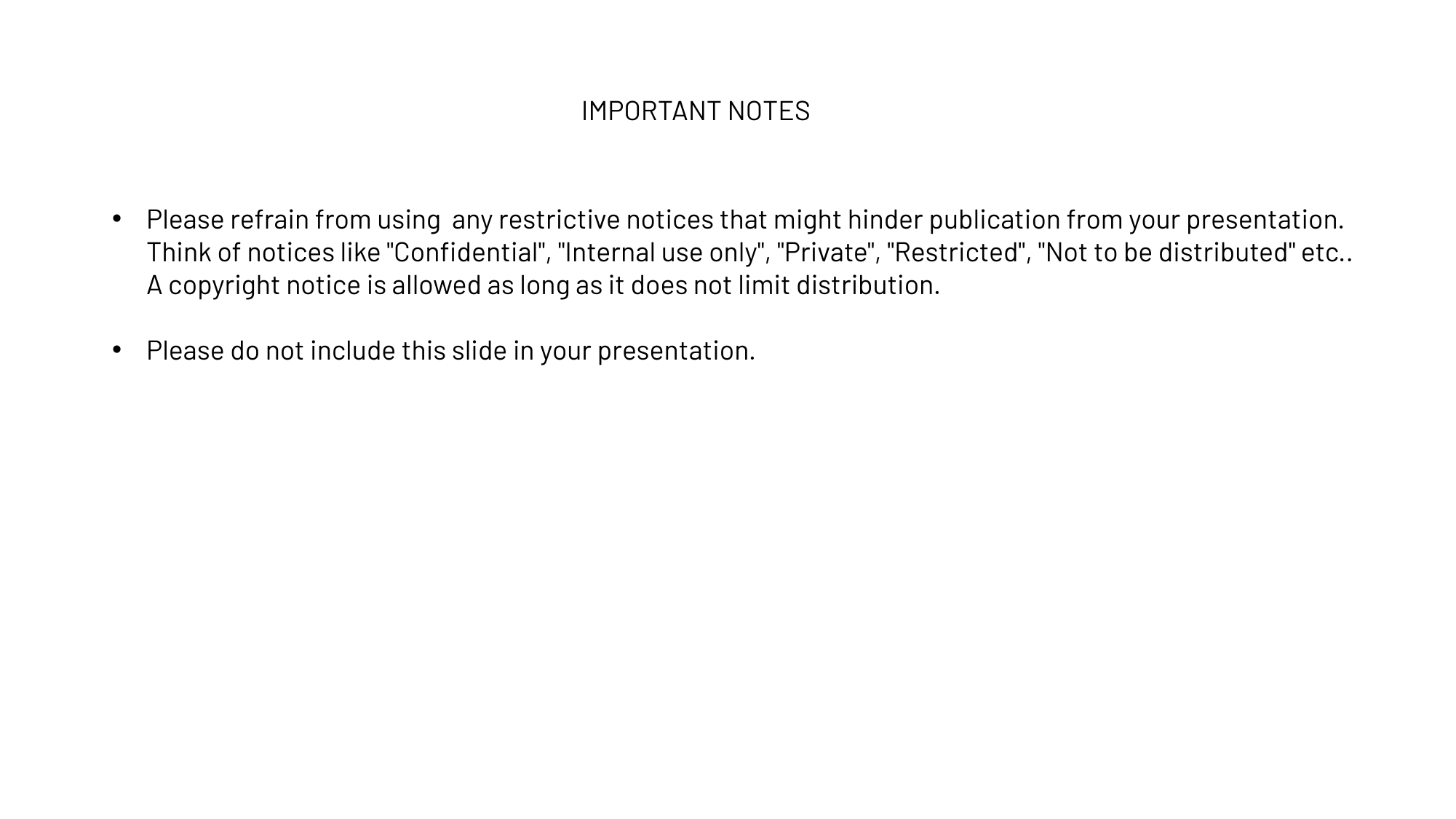

IMPORTANT NOTES
Please refrain from using  any restrictive notices that might hinder publication from your presentation.  Think of notices like "Confidential", "Internal use only", "Private", "Restricted", "Not to be distributed" etc..
A copyright notice is allowed as long as it does not limit distribution.

Please do not include this slide in your presentation.